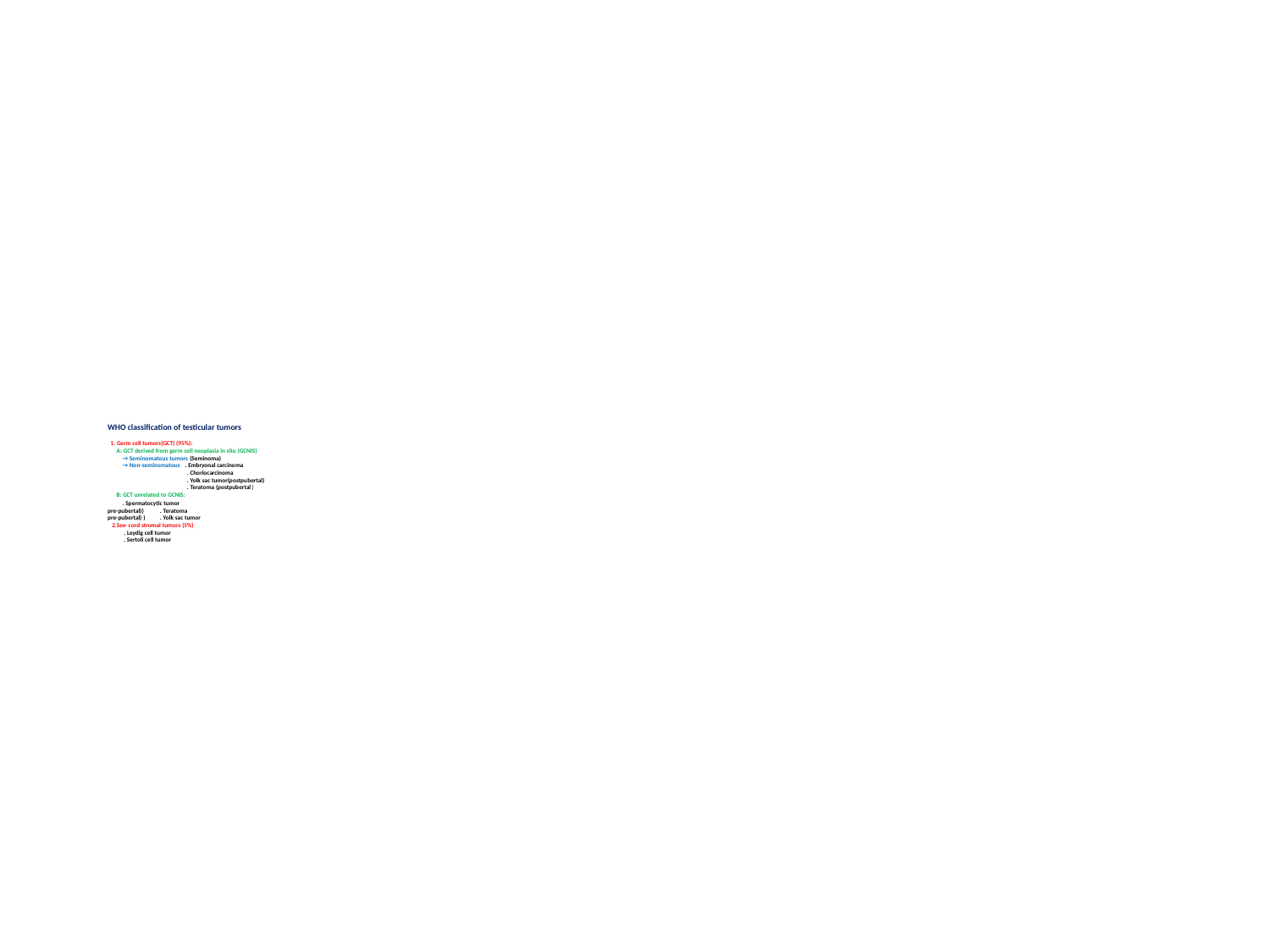

# WHO classification of testicular tumors 1. Germ cell tumors(GCT) (95%): A: GCT derived from germ cell neoplasia in situ (GCNIS) → Seminomatous tumors (Seminoma) → Non-seminomatous   . Embryonal carcinoma . Choriocarcinoma . Yolk sac tumor(postpubertal) . Teratoma (postpubertal) B: GCT unrelated to GCNIS: . Spermatocytic tumor pre-pubertal))           . Teratoma pre-pubertal) )          . Yolk sac tumor 2.Sex- cord stromal tumors (5%) . Leydig cell tumor . Sertoli cell tumor